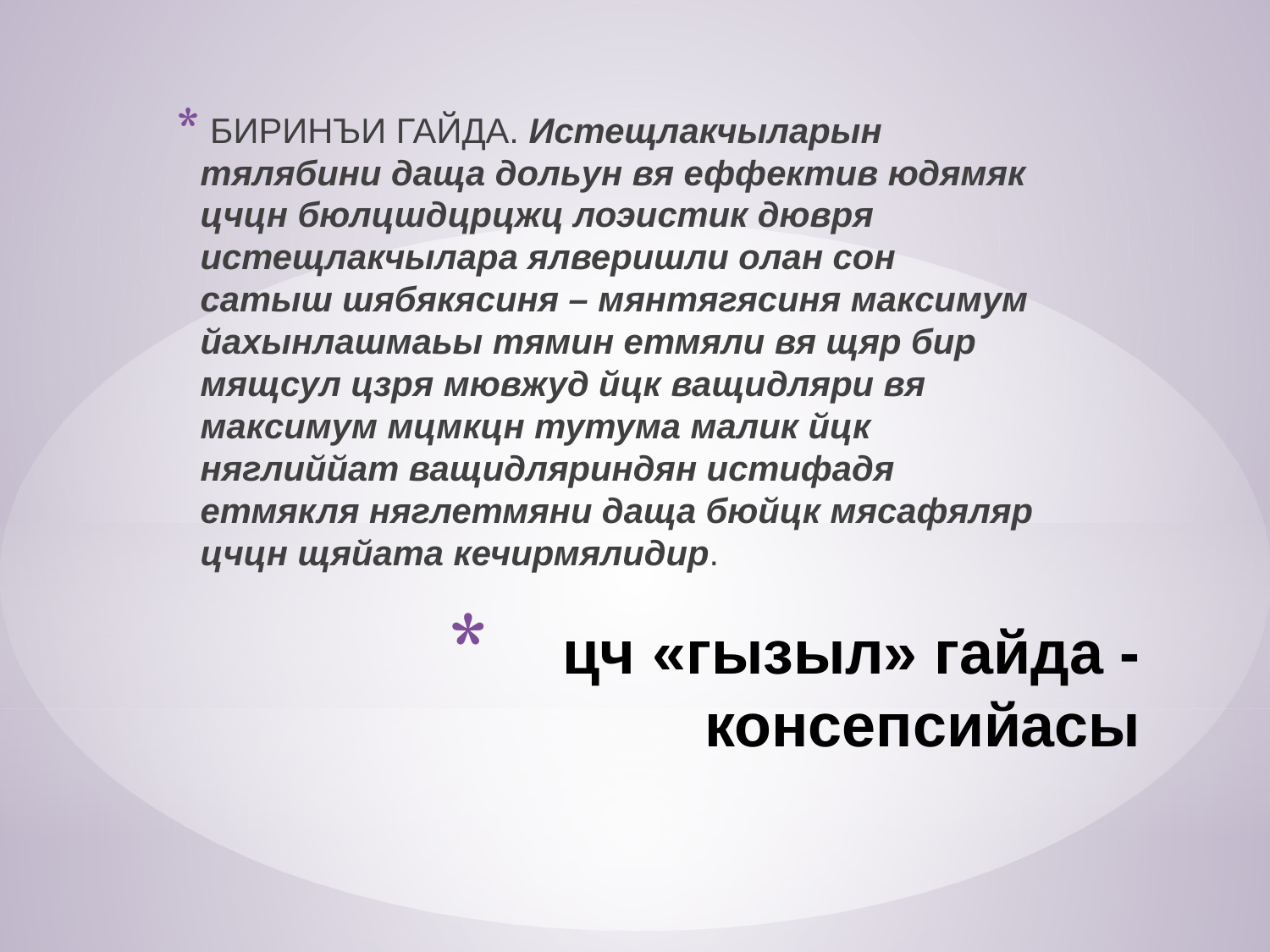

БИРИНЪИ ГАЙДА. Истещлакчыларын тялябини даща дольун вя еффектив юдямяк цчцн бюлцшдцрцжц лоэистик дювря истещлакчылара ялверишли олан сон сатыш шябякясиня – мянтягясиня максимум йахынлашмаьы тямин етмяли вя щяр бир мящсул цзря мювжуд йцк ващидляри вя максимум мцмкцн тутума малик йцк няглиййат ващидляриндян истифадя етмякля няглетмяни даща бюйцк мясафяляр цчцн щяйата кечирмялидир.

# цч «гызыл» гайда - консепсийасы